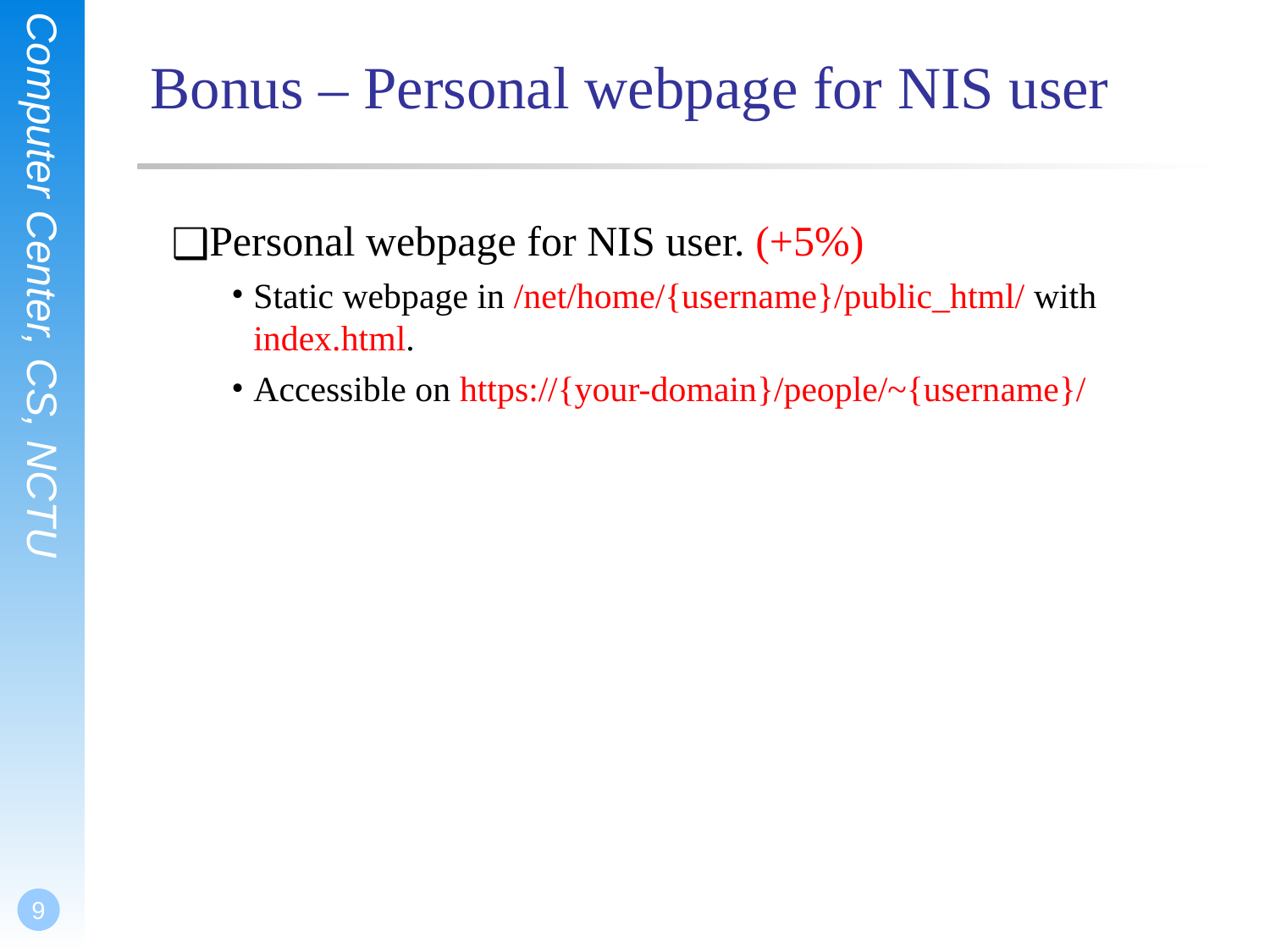

# Bonus – Personal webpage for NIS user
Personal webpage for NIS user. (+5%)
Static webpage in /net/home/{username}/public_html/ with index.html.
Accessible on https://{your-domain}/people/~{username}/